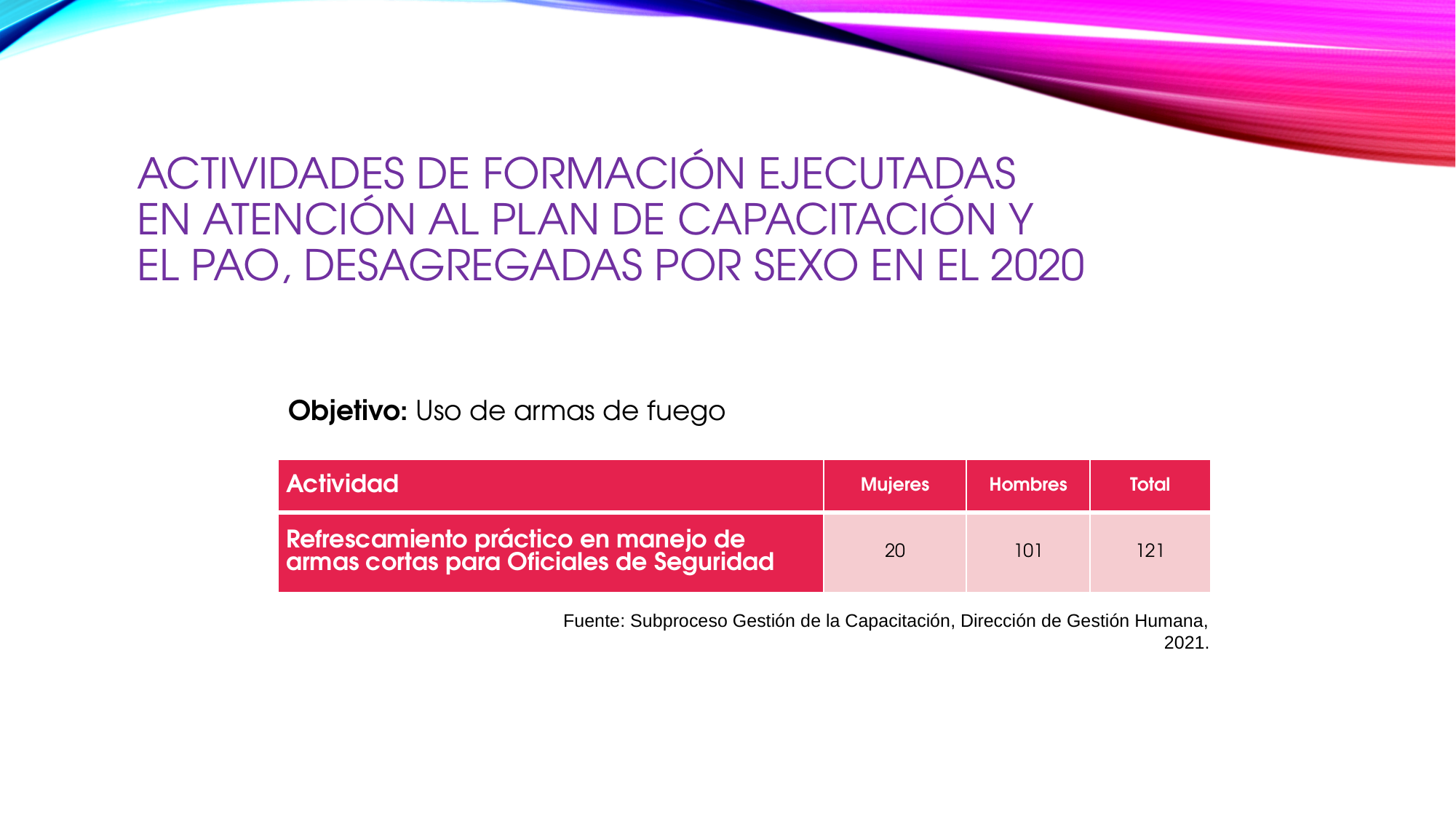

# Actividades de formación ejecutadas en atención al Plan de Capacitación y el PAO, desagregadas por sexo en el 2020
Objetivo: Uso de armas de fuego
| Actividad | Mujeres | Hombres | Total |
| --- | --- | --- | --- |
| Refrescamiento práctico en manejo de armas cortas para Oficiales de Seguridad | 20 | 101 | 121 |
Fuente: Subproceso Gestión de la Capacitación, Dirección de Gestión Humana, 2021.